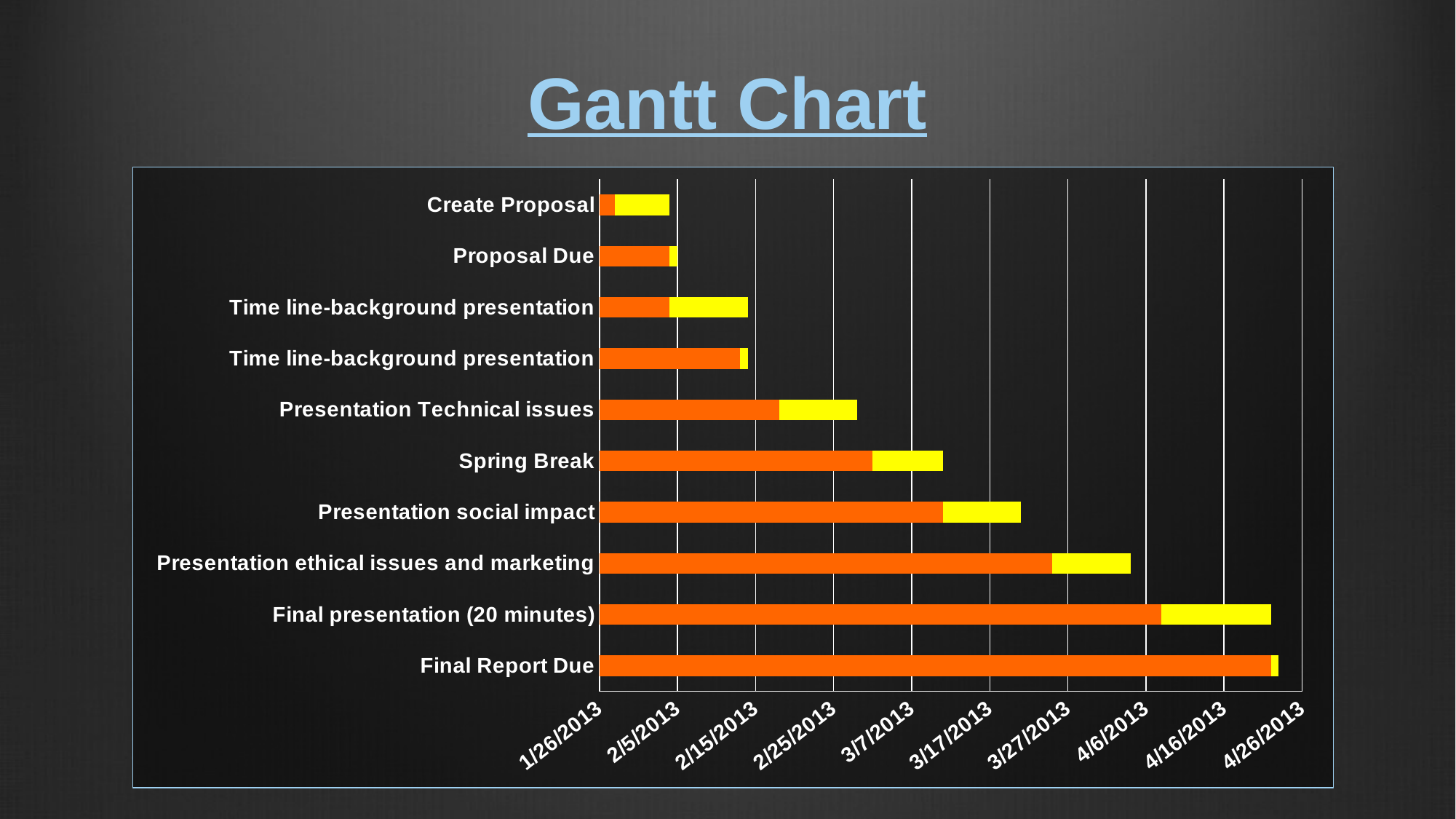

# Gantt Chart

### Chart

| Category |  |  |
|---|---|---|
| Final Report Due | 41386.0 | 1.0 |
| Final presentation (20 minutes) | 41372.0 | 14.0 |
| Presentation ethical issues and marketing | 41358.0 | 10.0 |
| Presentation social impact | 41344.0 | 10.0 |
| Spring Break | 41335.0 | 9.0 |
| Presentation Technical issues | 41323.0 | 10.0 |
| Time line-background presentation | 41318.0 | 1.0 |
| Time line-background presentation | 41309.0 | 10.0 |
| Proposal Due | 41309.0 | 1.0 |
| Create Proposal | 41302.0 | 7.0 |